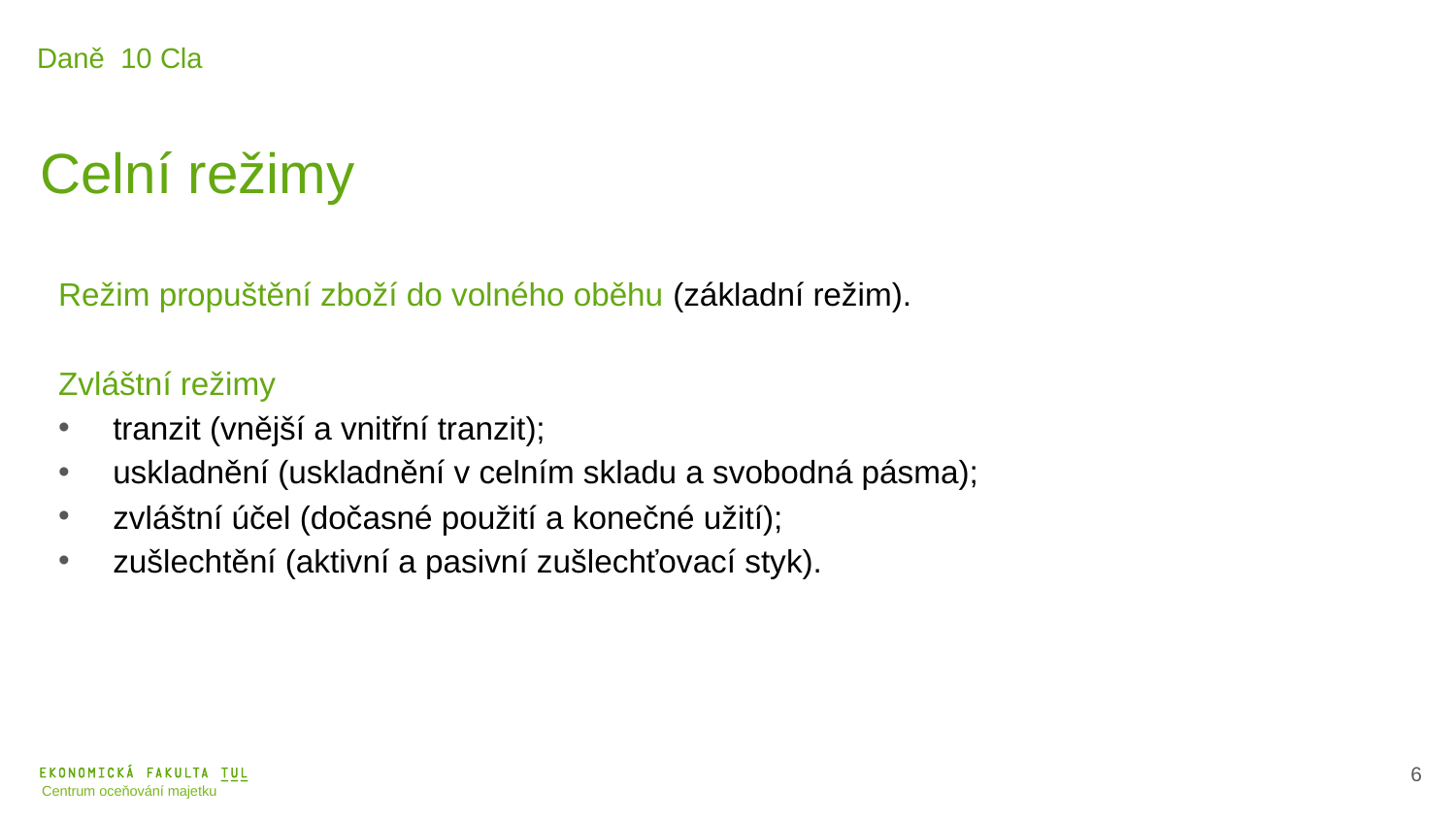

Daně  10 Cla
Celní režimy
Režim propuštění zboží do volného oběhu (základní režim).

Zvláštní režimy
tranzit (vnější a vnitřní tranzit);
uskladnění (uskladnění v celním skladu a svobodná pásma);
zvláštní účel (dočasné použití a konečné užití);
zušlechtění (aktivní a pasivní zušlechťovací styk).

6
Centrum oceňování majetku